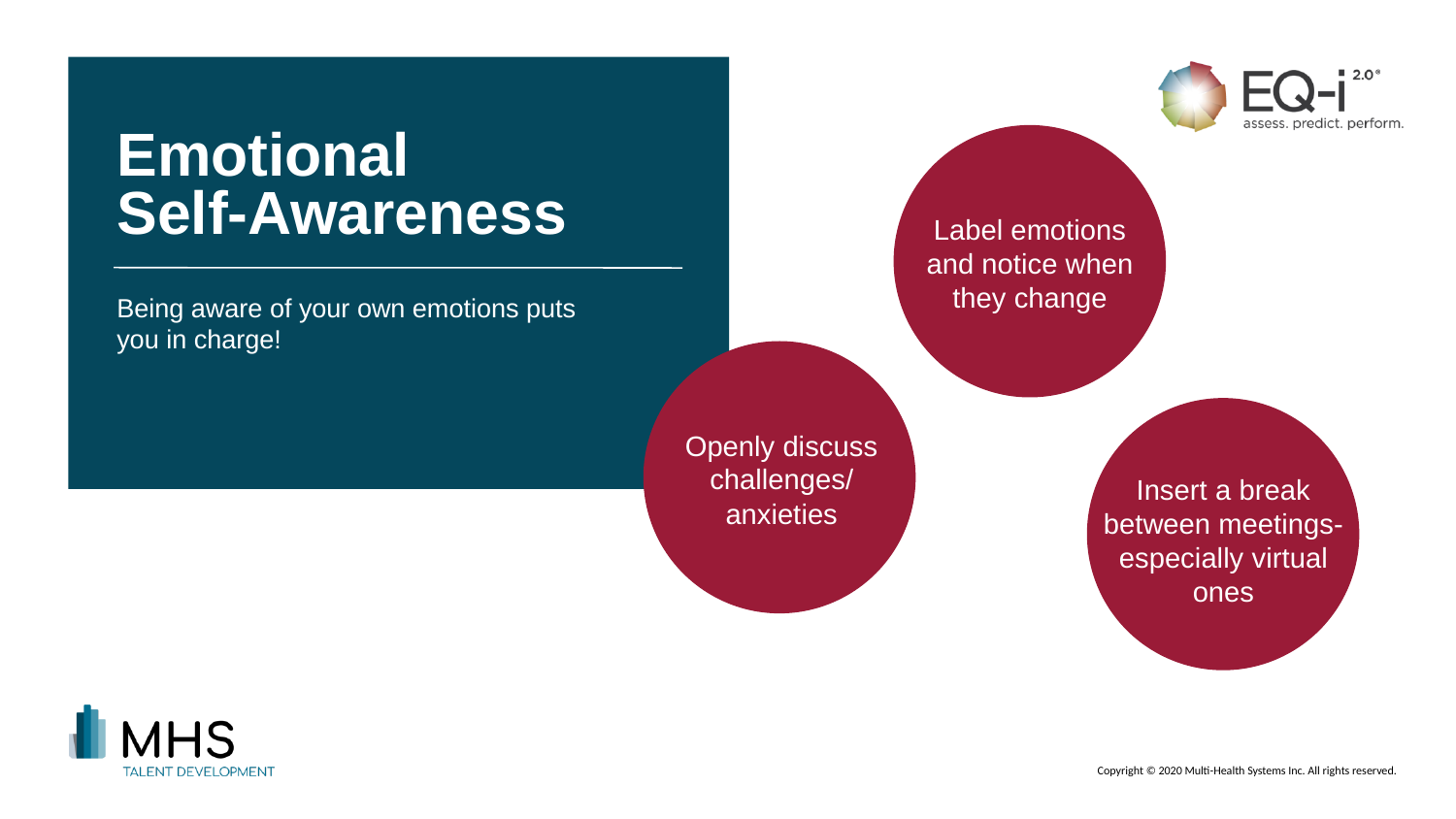

# Emotional Self-Awareness

Label emotions and notice when they change
Being aware of your own emotions puts you in charge!

Openly discuss challenges/
anxieties
Insert a break between meetings-especially virtual ones